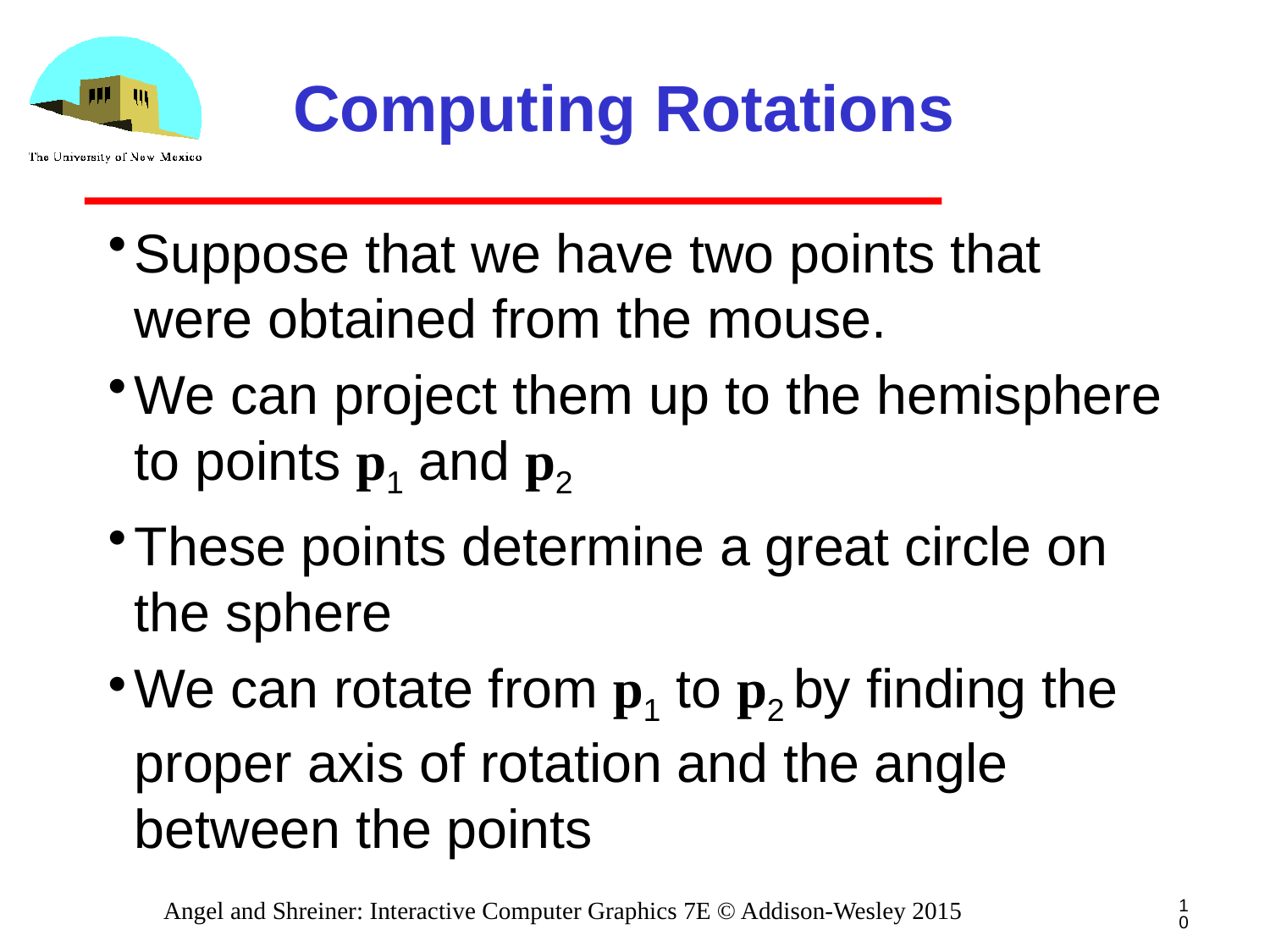

# Computing Rotations
Suppose that we have two points that were obtained from the mouse.
We can project them up to the hemisphere to points p1 and p2
These points determine a great circle on the sphere
We can rotate from p1 to p2 by finding the proper axis of rotation and the angle between the points
10
Angel and Shreiner: Interactive Computer Graphics 7E © Addison-Wesley 2015